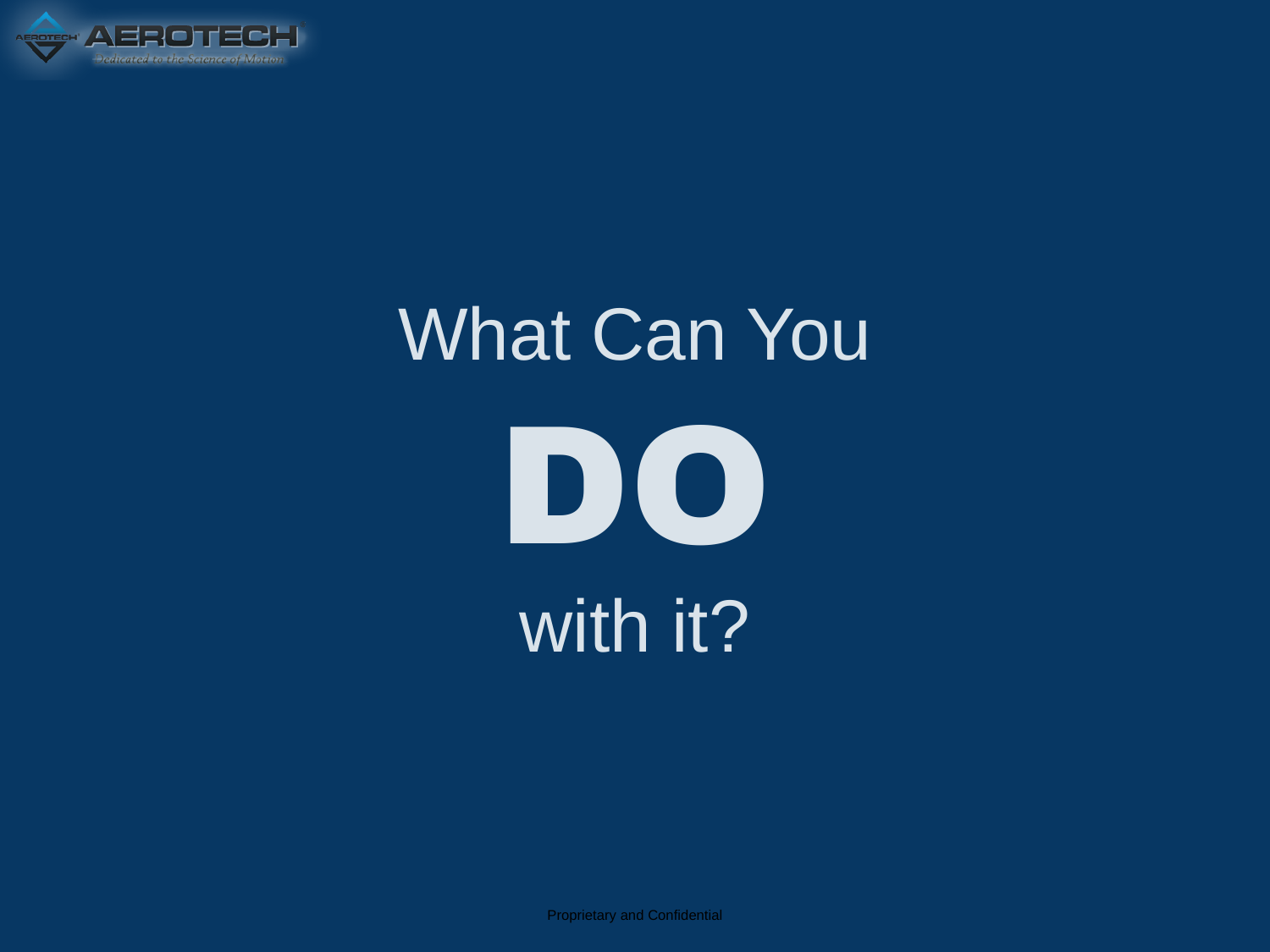

# What Can You
DO
with it?